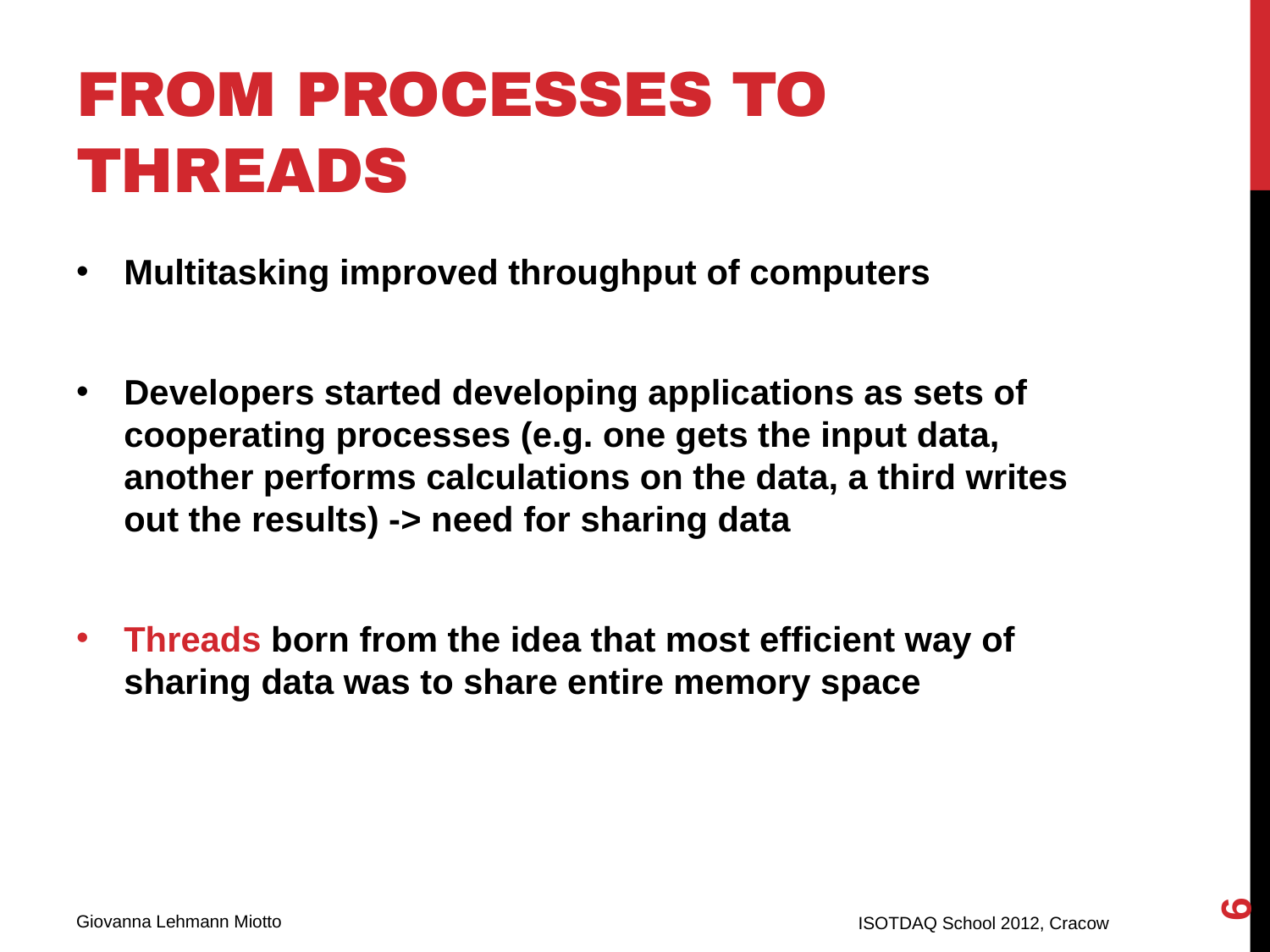

# From Processes to Threads
Multitasking improved throughput of computers

Developers started developing applications as sets of cooperating processes (e.g. one gets the input data, another performs calculations on the data, a third writes out the results) -> need for sharing data

Threads born from the idea that most efficient way of sharing data was to share entire memory space
6
ISOTDAQ School 2012, Cracow
Giovanna Lehmann Miotto